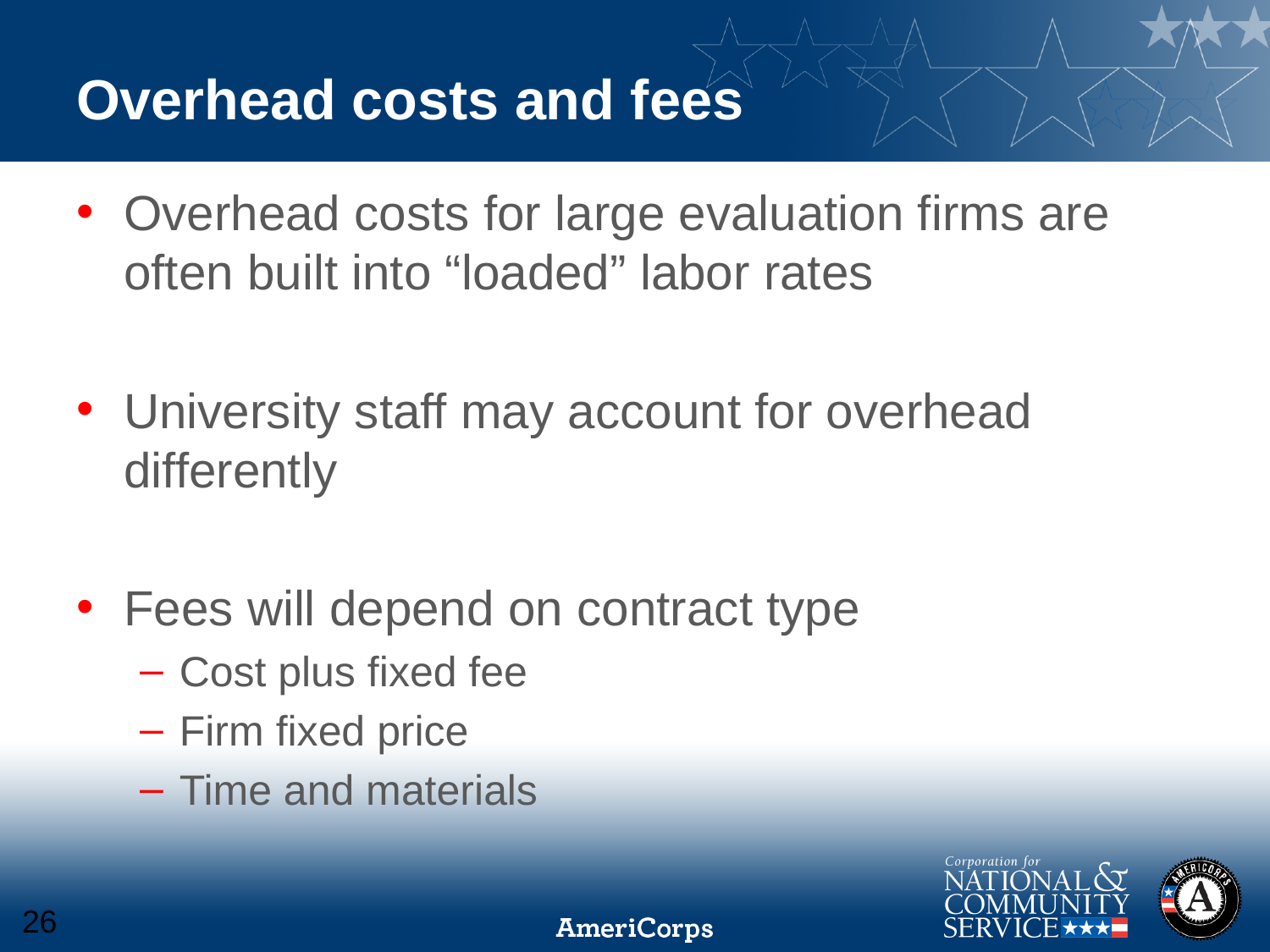

# Overhead costs and fees
Overhead costs for large evaluation firms are often built into “loaded” labor rates

University staff may account for overhead differently

Fees will depend on contract type
Cost plus fixed fee
Firm fixed price
Time and materials
26